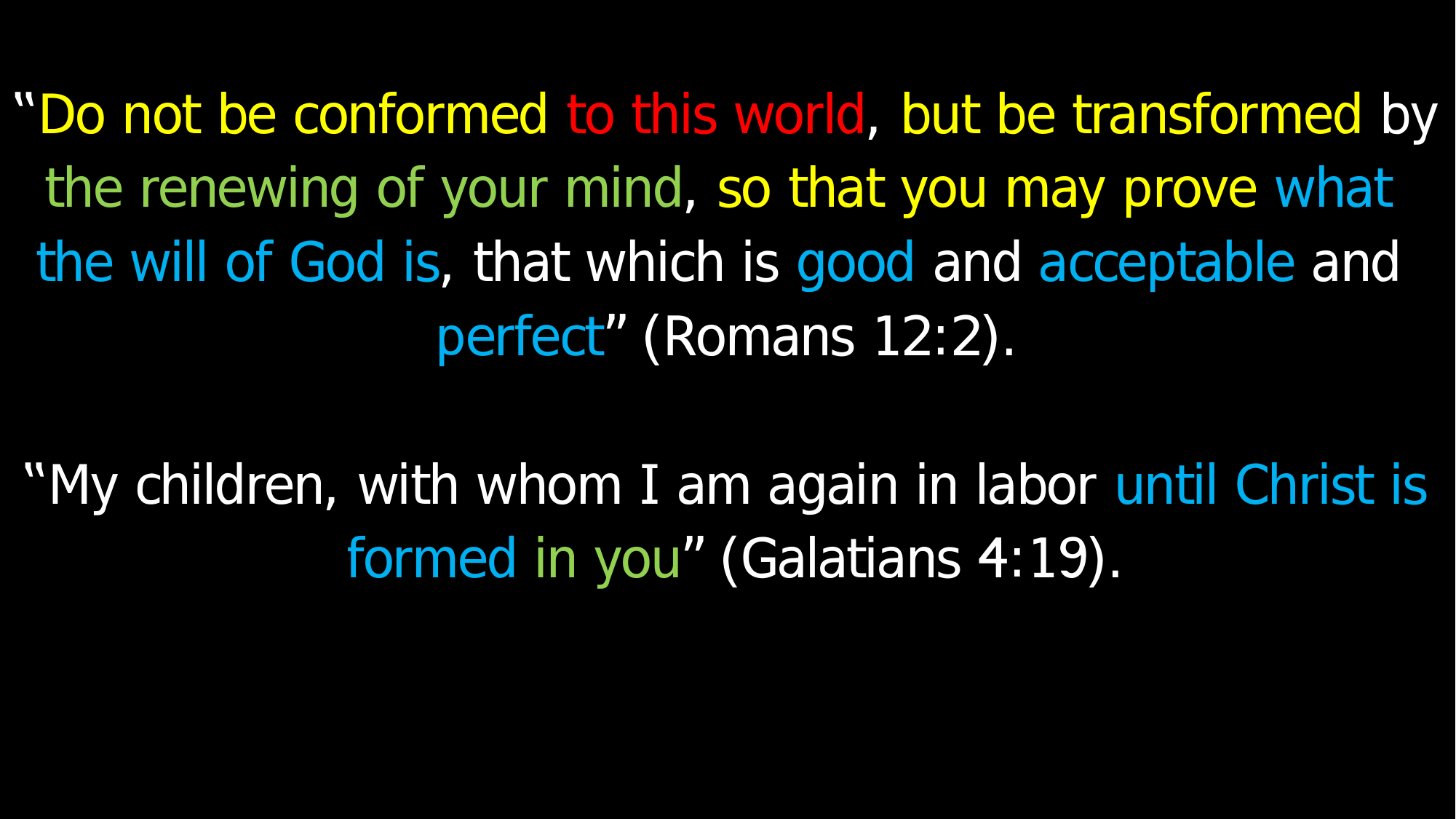

“Do not be conformed to this world, but be transformed by
the renewing of your mind, so that you may prove what
the will of God is, that which is good and acceptable and
perfect” (Romans 12:2).

“My children, with whom I am again in labor until Christ is
 formed in you” (Galatians 4:19).